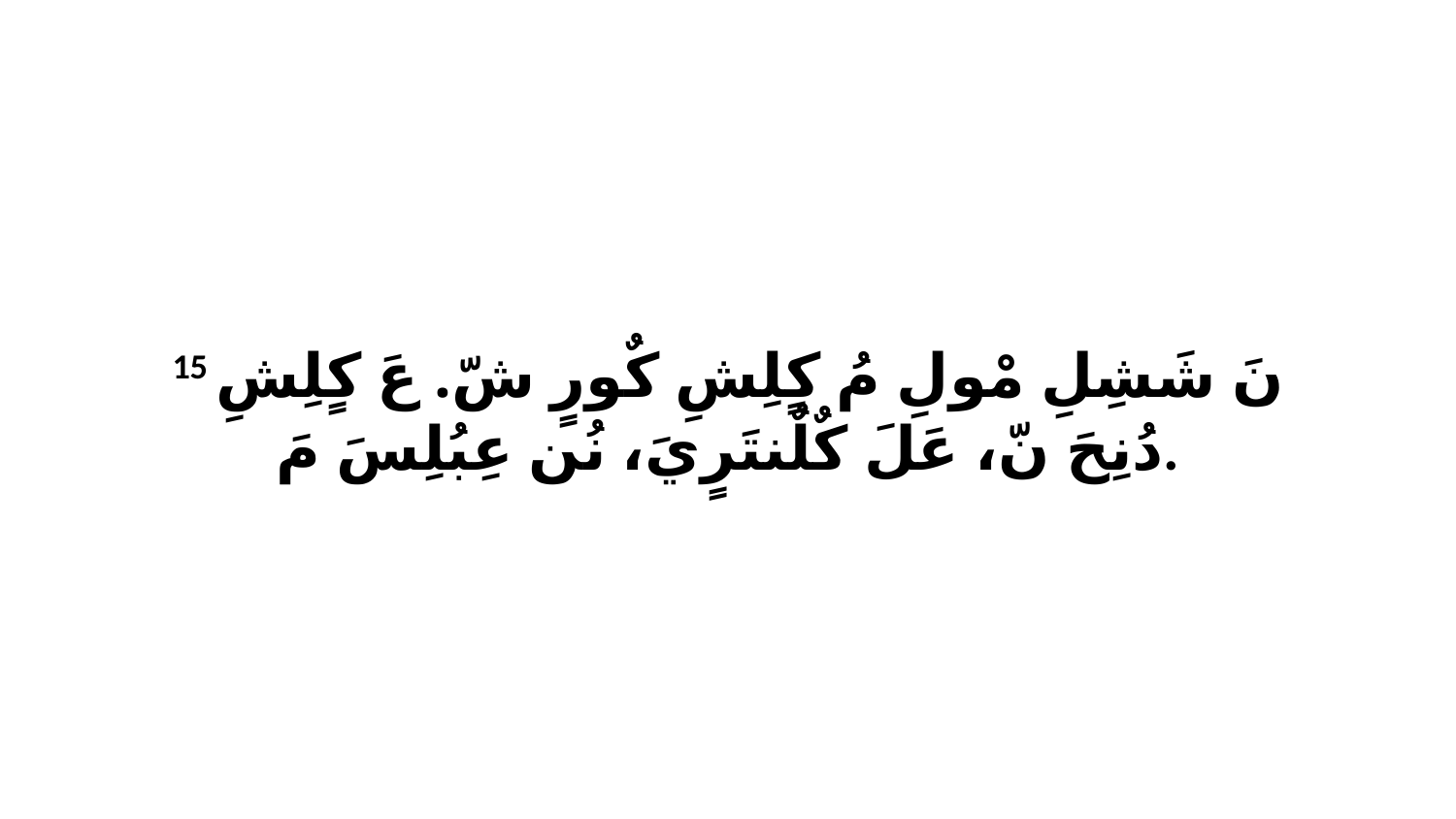

15 نَ شَشِلِ مْولِ مُ كٍلِشِ كٌورٍ شّ. عَ كٍلِشِ دُنِحَ نّ، عَلَ كٌلٌنتَرٍيَ، نُن عِبُلِسَ مَ.